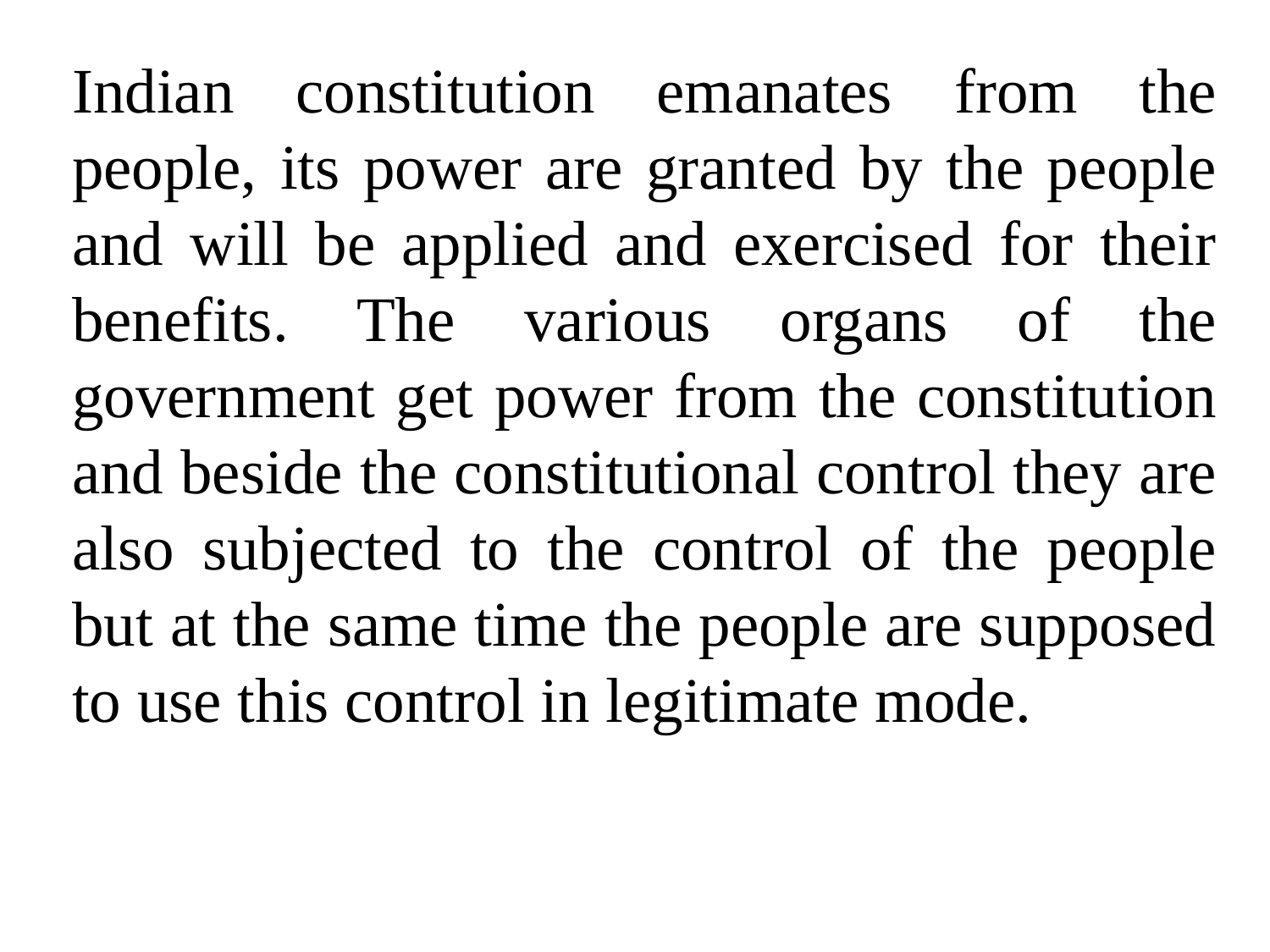

Indian constitution emanates from the people, its power are granted by the people and will be applied and exercised for their benefits. The various organs of the government get power from the constitution and beside the constitutional control they are also subjected to the control of the people but at the same time the people are supposed to use this control in legitimate mode.